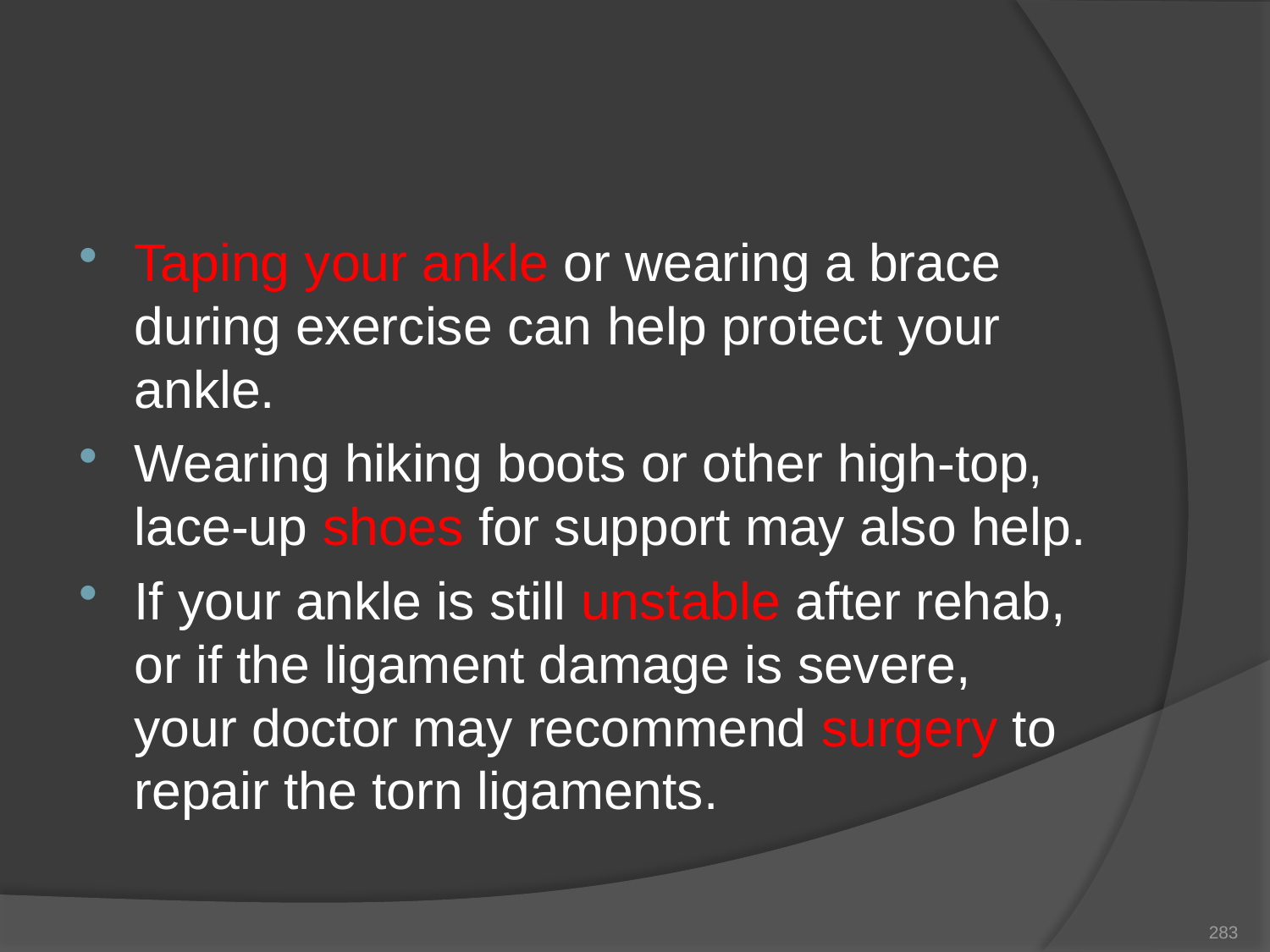

#
Taping your ankle or wearing a brace during exercise can help protect your ankle.
Wearing hiking boots or other high-top, lace-up shoes for support may also help.
If your ankle is still unstable after rehab, or if the ligament damage is severe, your doctor may recommend surgery to repair the torn ligaments.

283